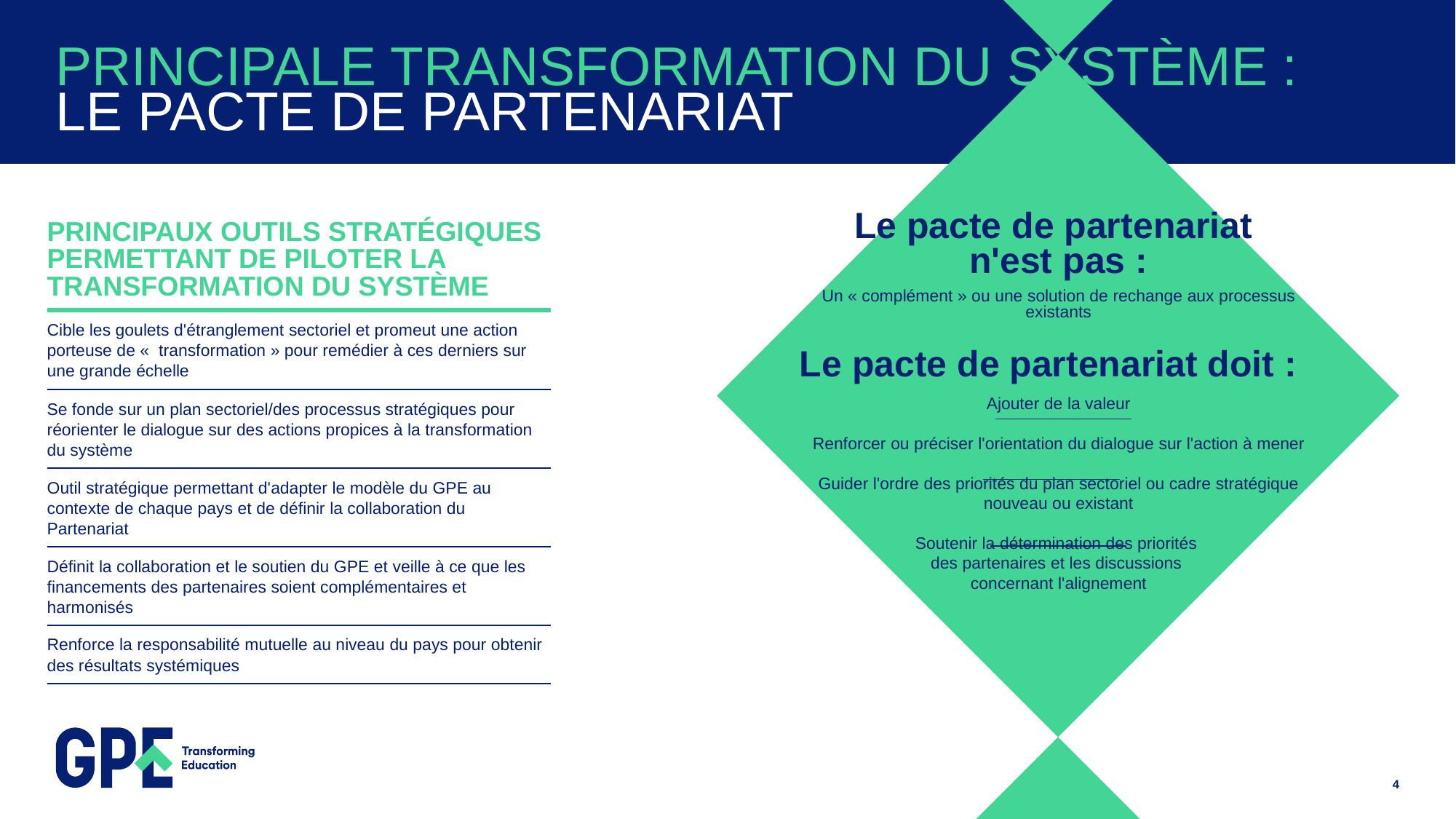

# Principale transformation du système : le pacte de partenariat
Le pacte de partenariat
n'est pas :
Un « complément » ou une solution de rechange aux processus existants
Le pacte de partenariat doit :
Ajouter de la valeur

Renforcer ou préciser l'orientation du dialogue sur l'action à mener

Guider l'ordre des priorités du plan sectoriel ou cadre stratégique nouveau ou existant

Soutenir la détermination des priorités
des partenaires et les discussions
concernant l'alignement
| PRINCIPAUX OUTILS STRATÉGIQUES PERMETTANT DE PILOTER LA TRANSFORMATION DU SYSTÈME |
| --- |
| Cible les goulets d'étranglement sectoriel et promeut une action porteuse de « transformation » pour remédier à ces derniers sur une grande échelle |
| Se fonde sur un plan sectoriel/des processus stratégiques pour réorienter le dialogue sur des actions propices à la transformation du système |
| Outil stratégique permettant d'adapter le modèle du GPE au contexte de chaque pays et de définir la collaboration du Partenariat |
| Définit la collaboration et le soutien du GPE et veille à ce que les financements des partenaires soient complémentaires et harmonisés |
| Renforce la responsabilité mutuelle au niveau du pays pour obtenir des résultats systémiques |
4